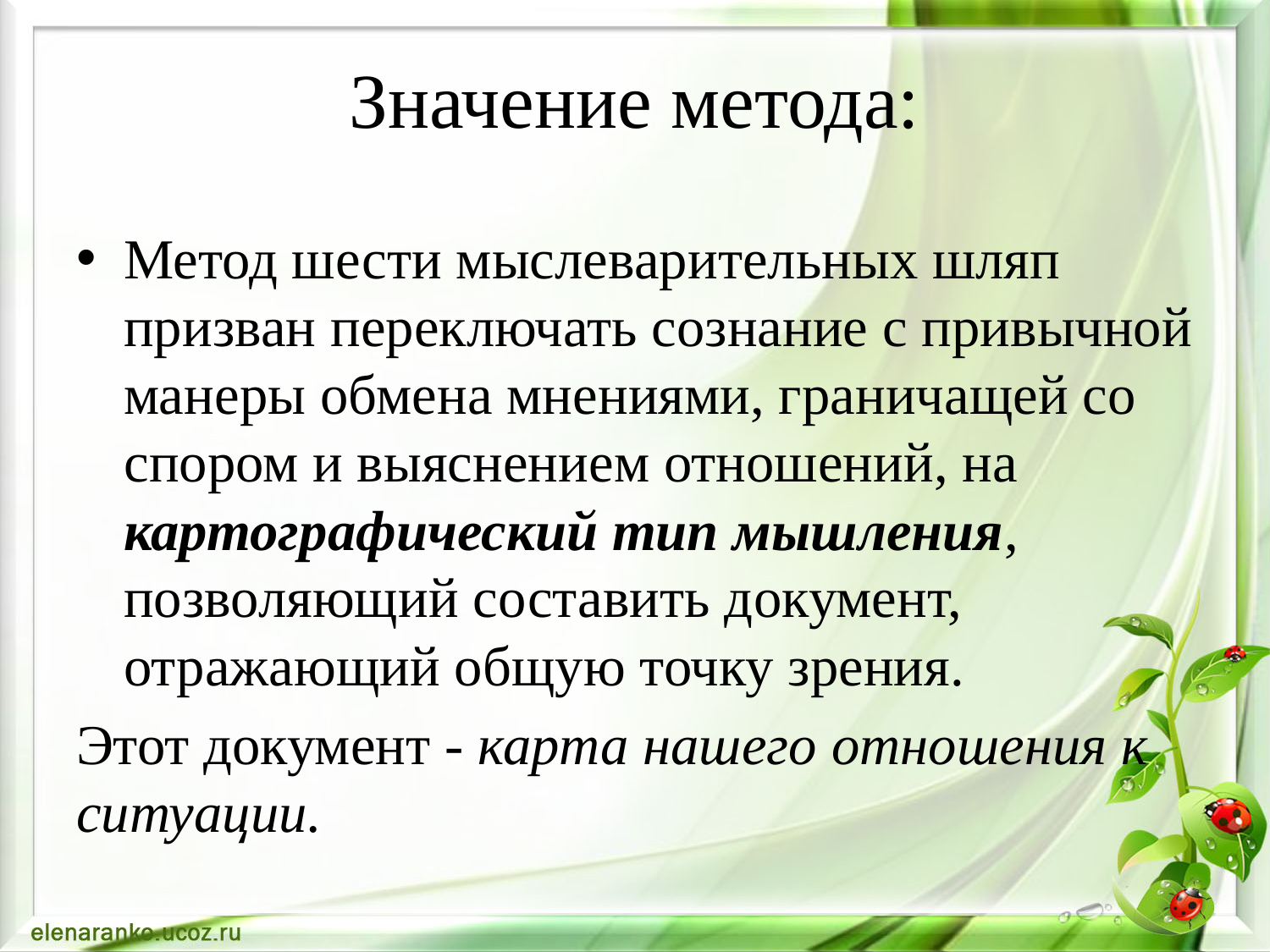

# Значение метода:
Метод шести мыслеварительных шляп призван переключать сознание с привычной манеры обмена мнениями, граничащей со спором и выяснением отношений, на картографический тип мышления, позволяющий составить документ, отражающий общую точку зрения.
Этот документ - карта нашего отношения к ситуации.